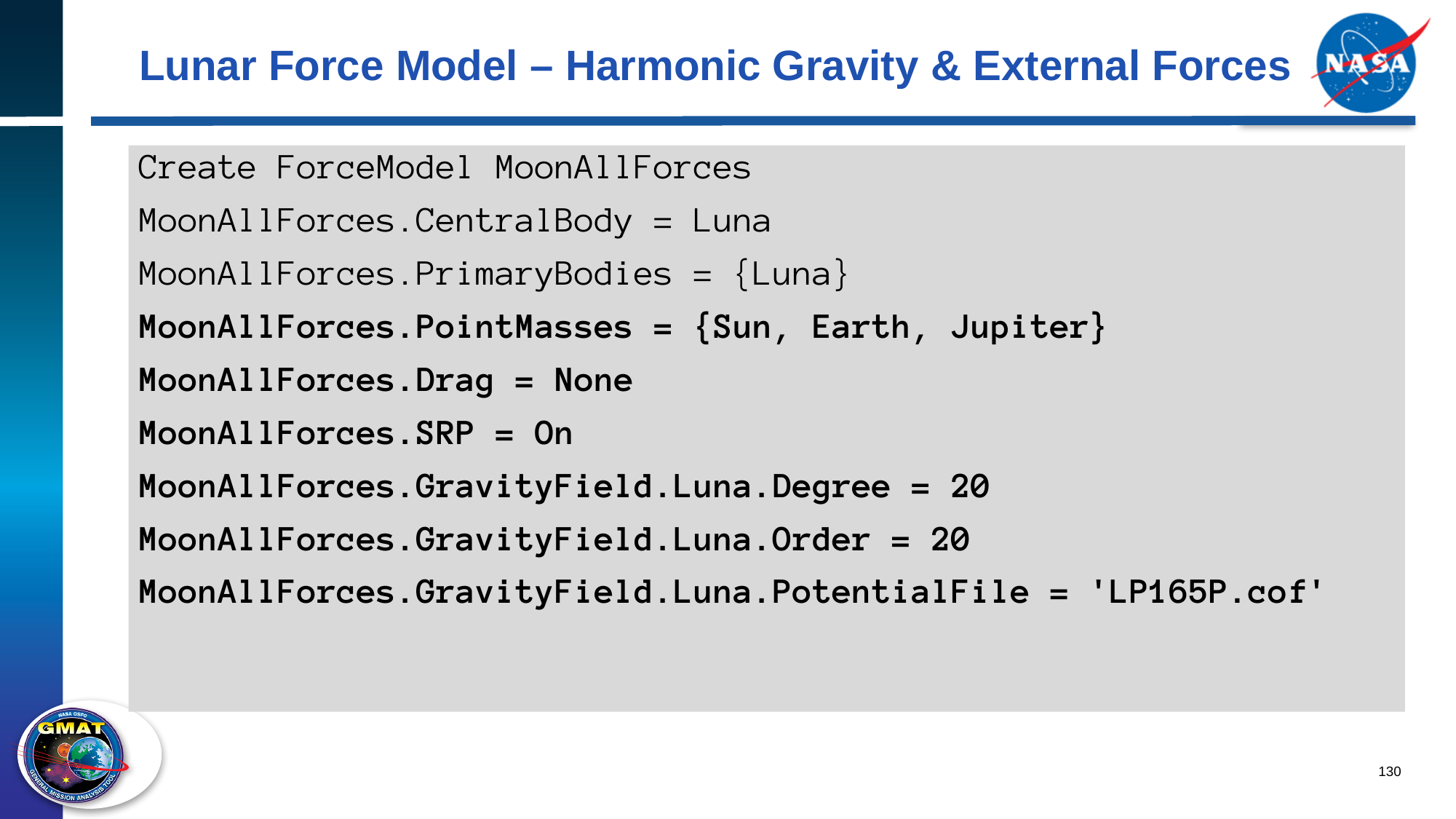

# Lunar Force Model – Harmonic Gravity & External Forces
Create ForceModel MoonAllForces
MoonAllForces.CentralBody = Luna
MoonAllForces.PrimaryBodies = {Luna}
MoonAllForces.PointMasses = {Sun, Earth, Jupiter}
MoonAllForces.Drag = None
MoonAllForces.SRP = On
MoonAllForces.GravityField.Luna.Degree = 20
MoonAllForces.GravityField.Luna.Order = 20
MoonAllForces.GravityField.Luna.PotentialFile = 'LP165P.cof'
130